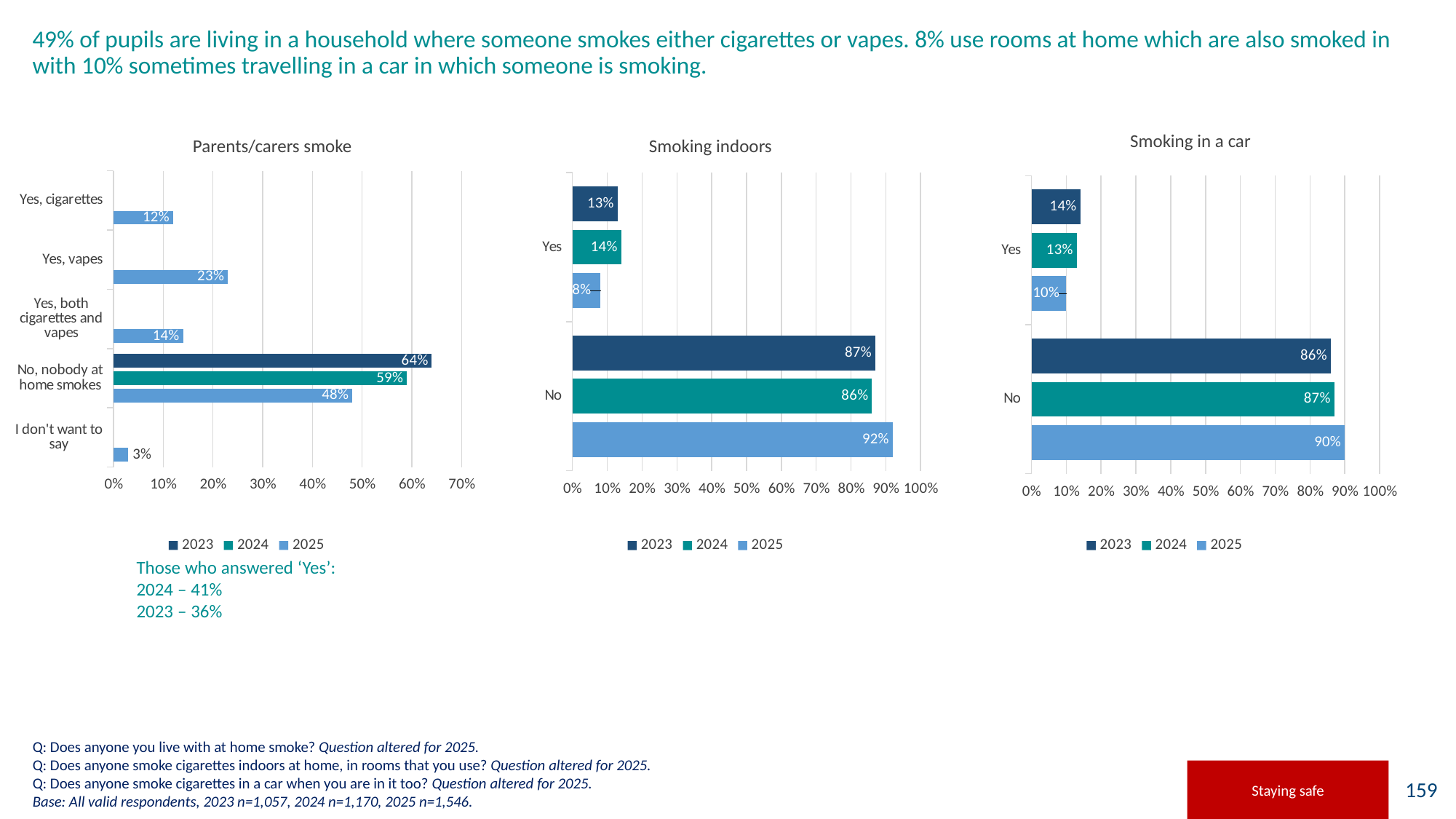

# 49% of pupils are living in a household where someone smokes either cigarettes or vapes. 8% use rooms at home which are also smoked in with 10% sometimes travelling in a car in which someone is smoking.
Smoking in a car
Parents/carers smoke
Smoking indoors

### Chart

| Category | 2025 | 2024 | 2023 |
|---|---|---|---|
| I don't want to say | 0.03 | None | None |
| No, nobody at home smokes | 0.48 | 0.59 | 0.64 |
| Yes, both cigarettes and vapes | 0.14 | None | None |
| Yes, vapes | 0.23 | None | None |
| Yes, cigarettes | 0.12 | None | None |

### Chart

| Category | 2025 | 2024 | 2023 |
|---|---|---|---|
| No | 0.92 | 0.86 | 0.87 |
| Yes | 0.08 | 0.14 | 0.13 |

### Chart

| Category | 2025 | 2024 | 2023 |
|---|---|---|---|
| No | 0.9 | 0.87 | 0.86 |
| Yes | 0.1 | 0.13 | 0.14 |
Those who answered ‘Yes’:
2024 – 41%
2023 – 36%
Q: Does anyone you live with at home smoke? Question altered for 2025.
Q: Does anyone smoke cigarettes indoors at home, in rooms that you use? Question altered for 2025.
Q: Does anyone smoke cigarettes in a car when you are in it too? Question altered for 2025.
Base: All valid respondents, 2023 n=1,057, 2024 n=1,170, 2025 n=1,546.
Staying safe